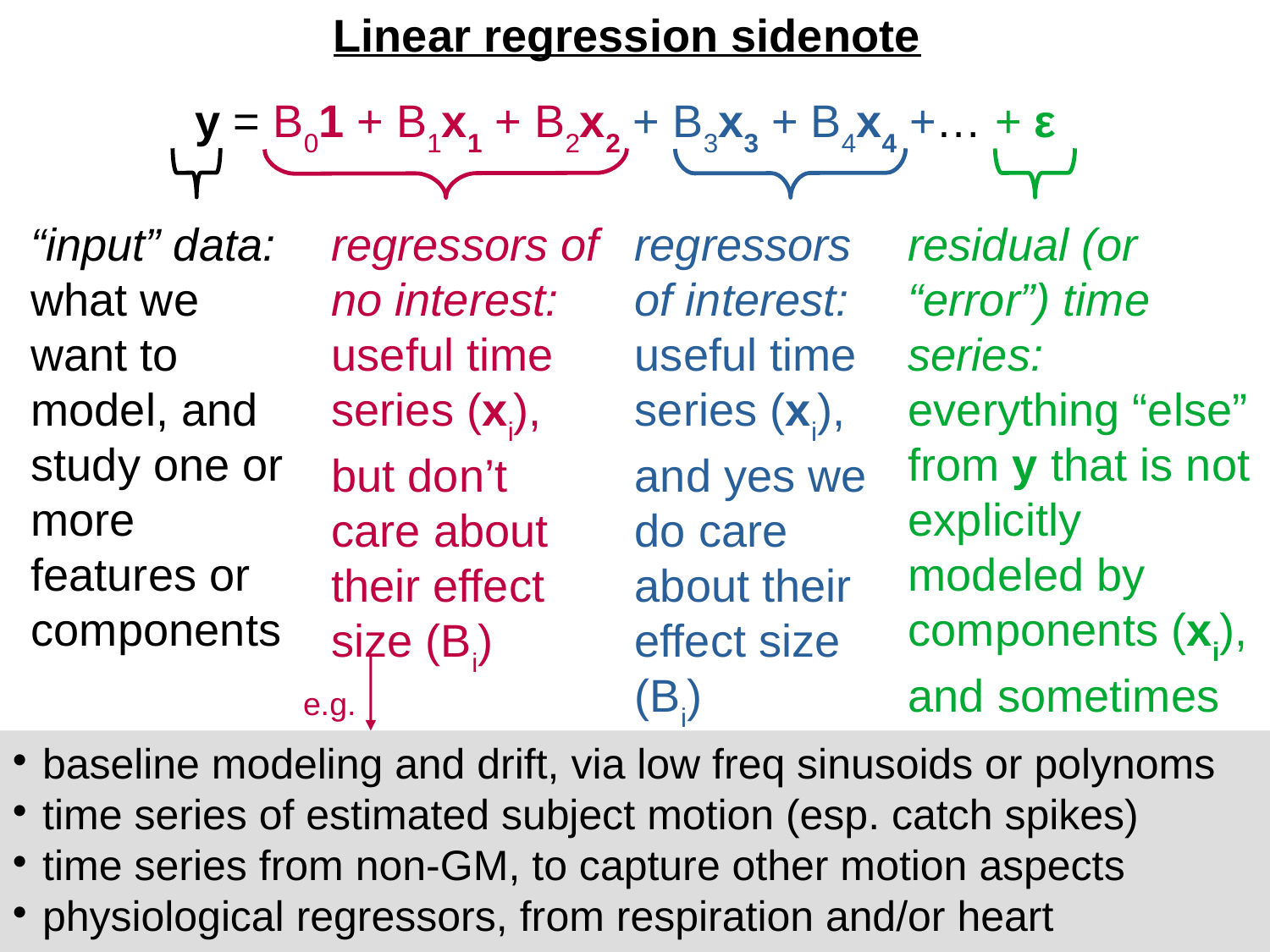

Linear regression sidenote

y = B01 + B1x1 + B2x2 + B3x3 + B4x4 +… + ε

“input” data:
what we want to model, and study one or more features or components
regressors of no interest: useful time series (xi), but don’t care about their effect size (Bi)
regressors of interest: useful time series (xi), and yes we do care about their effect size (Bi)
residual (or “error”) time series:
everything “else” from y that is not explicitly modeled by components (xi), and sometimes used or ignored

e.g.
baseline modeling and drift, via low freq sinusoids or polynoms
time series of estimated subject motion (esp. catch spikes)
time series from non-GM, to capture other motion aspects
physiological regressors, from respiration and/or heart